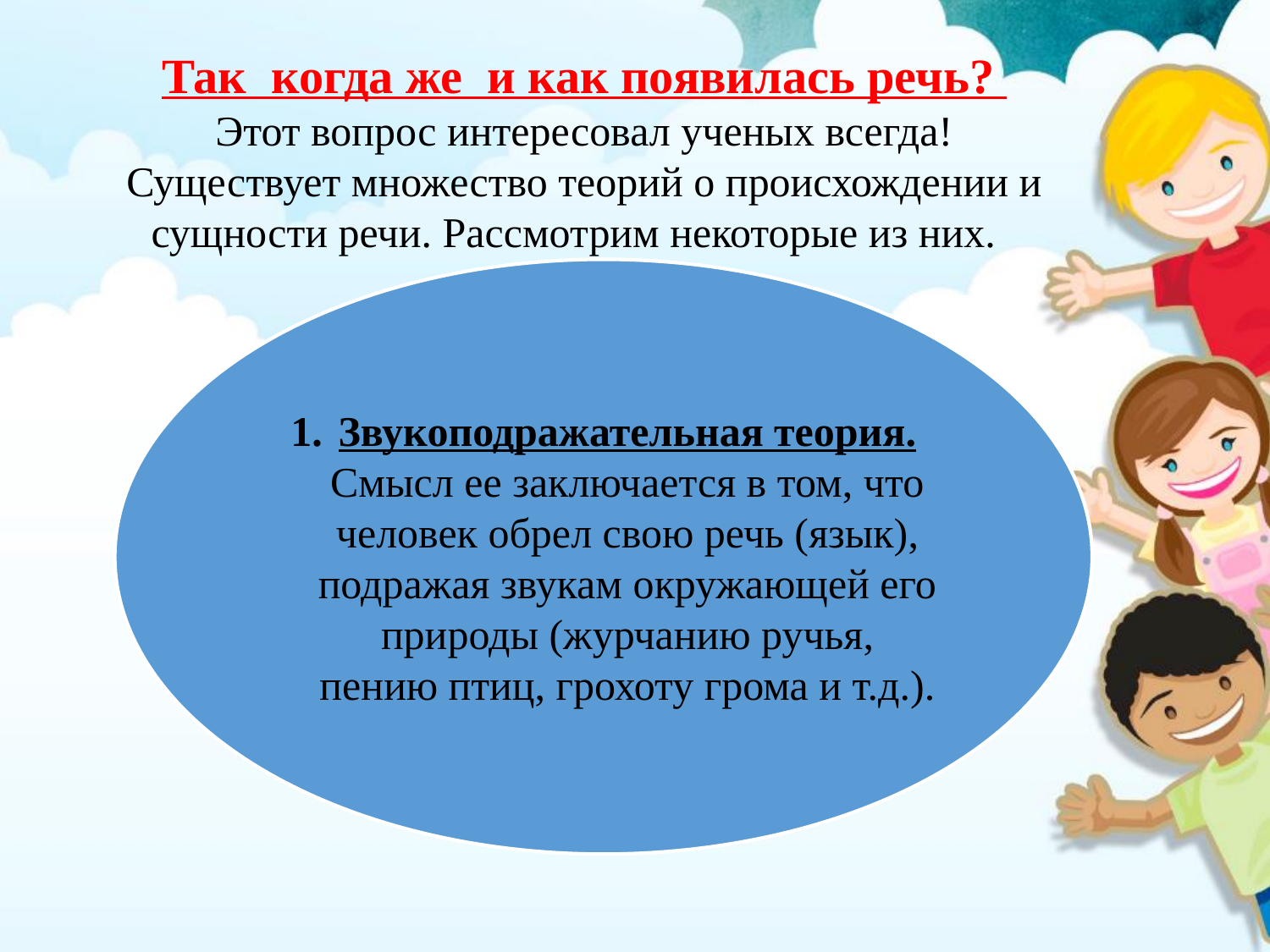

Так  когда же  и как появилась речь?
Этот вопрос интересовал ученых всегда! Существует множество теорий о происхождении и сущности речи. Рассмотрим некоторые из них.

Звукоподражательная теория. Смысл ее заключается в том, что человек обрел свою речь (язык), подражая звукам окружающей его природы (журчанию ручья, пению птиц, грохоту грома и т.д.).